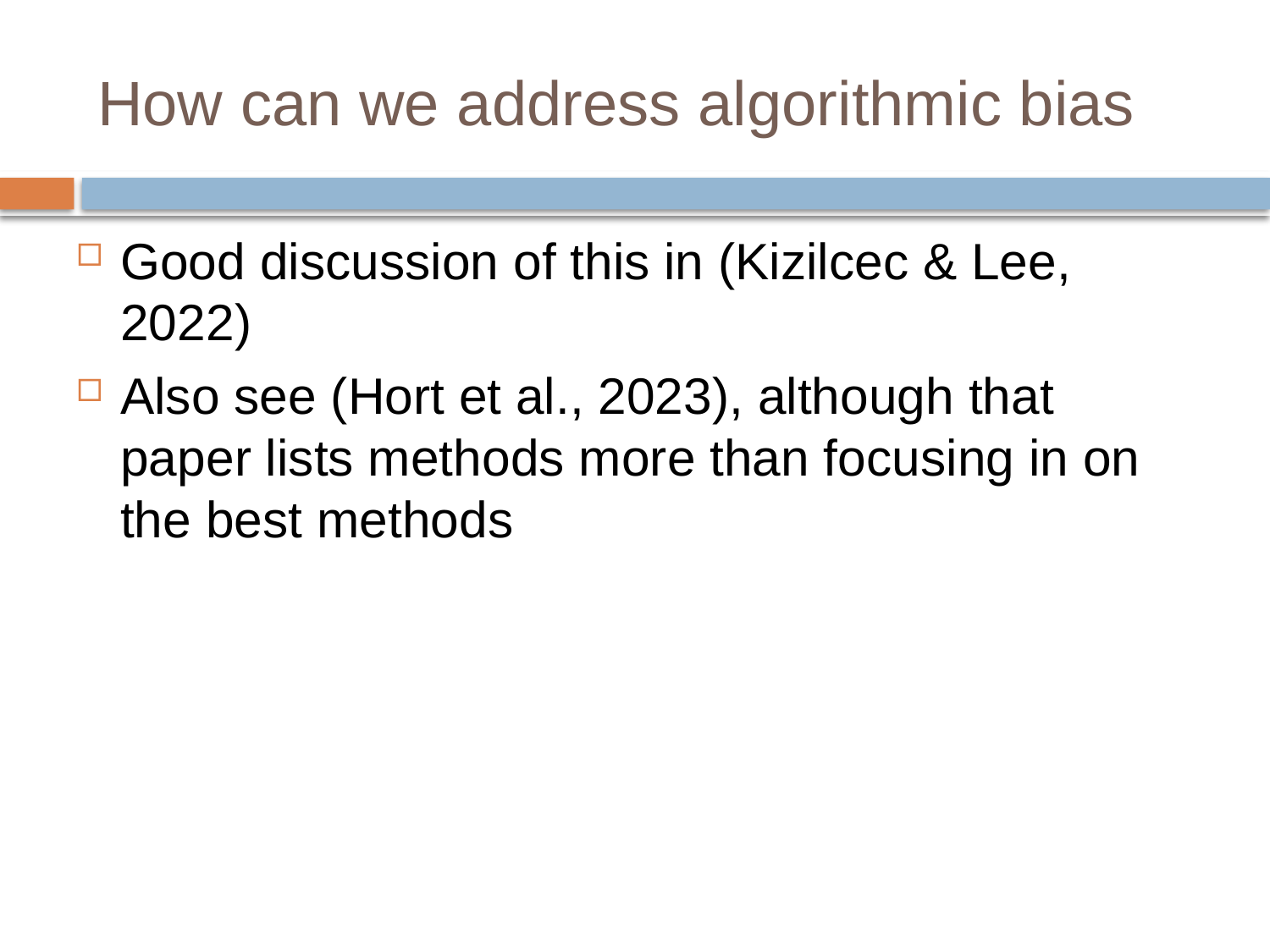

# How can we address algorithmic bias
Good discussion of this in (Kizilcec & Lee, 2022)
Also see (Hort et al., 2023), although that paper lists methods more than focusing in on the best methods